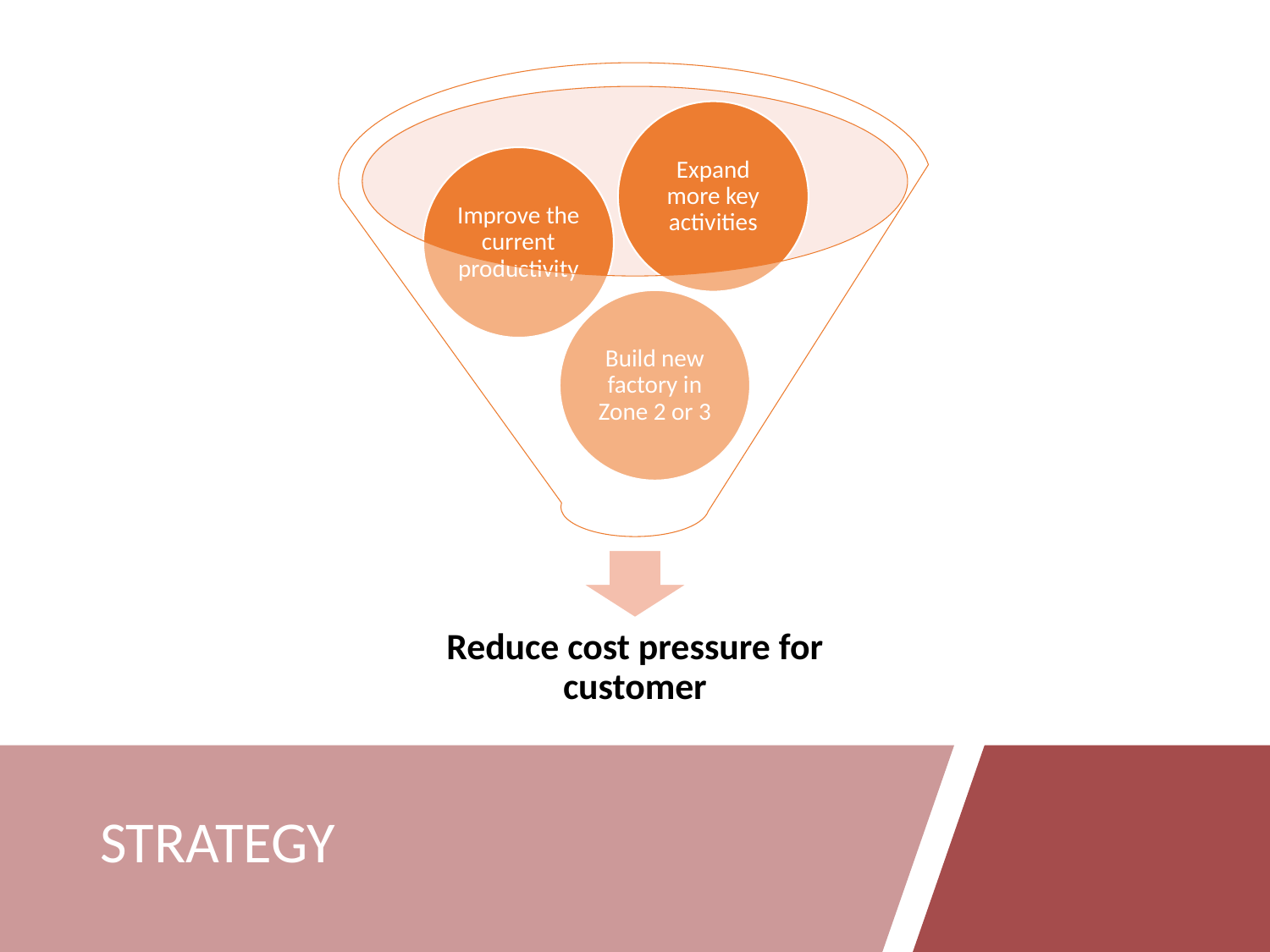

Reduce cost pressure for customer
Build new factory in Zone 2 or 3
Improve the current productivity
Expand more key activities

# STRATEGY